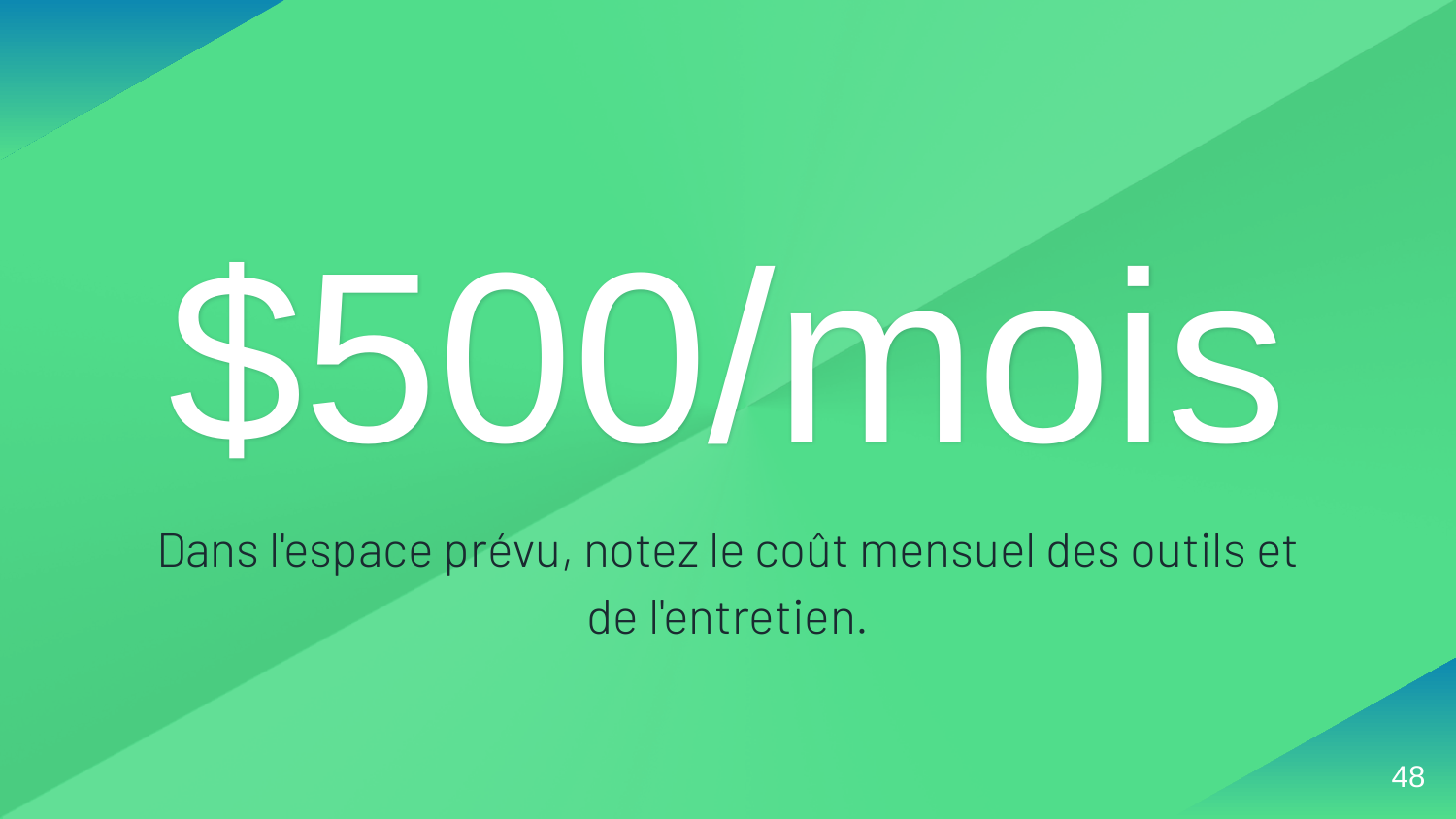

$500/mois
Dans l'espace prévu, notez le coût mensuel des outils et de l'entretien.
48